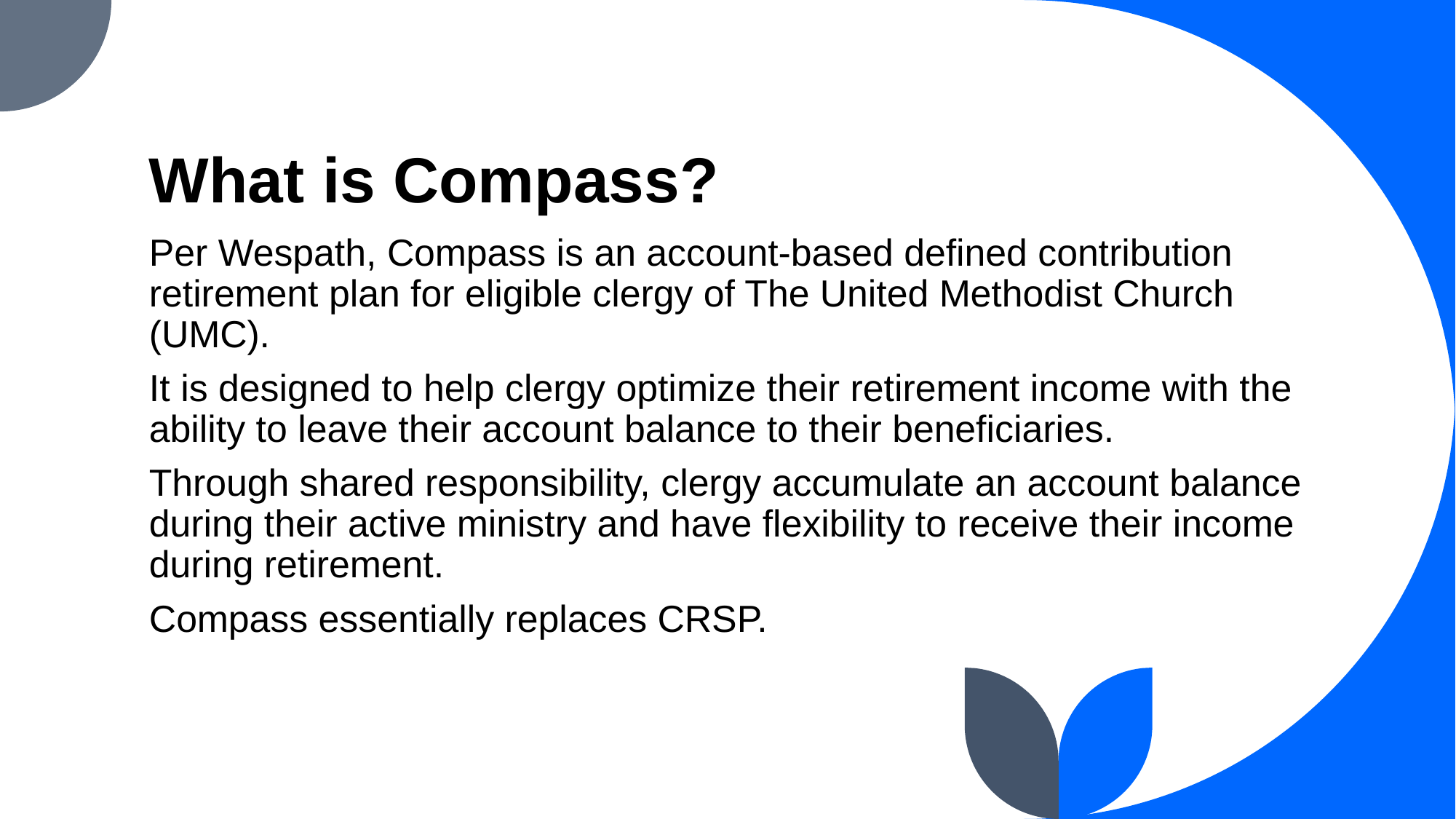

# What is Compass?
Per Wespath, Compass is an account-based defined contribution retirement plan for eligible clergy of The United Methodist Church (UMC).
It is designed to help clergy optimize their retirement income with the ability to leave their account balance to their beneficiaries.
Through shared responsibility, clergy accumulate an account balance during their active ministry and have flexibility to receive their income during retirement.
Compass essentially replaces CRSP.